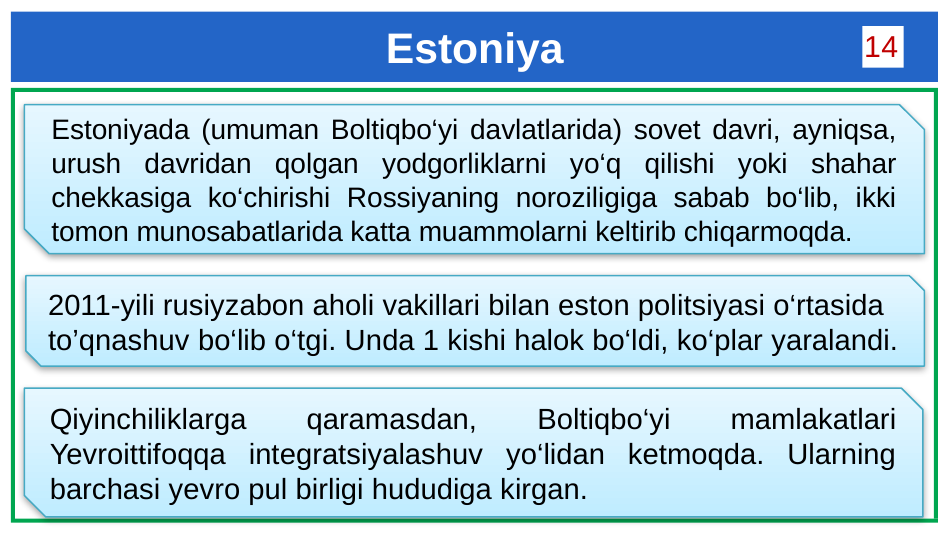

# Estoniya
14

Estoniyada (umuman Boltiqbo‘yi davlatlarida) sovet davri, ayniqsa, urush davridan qolgan yodgorliklarni yo‘q qilishi yoki shahar chekkasiga ko‘chirishi Rossiyaning noroziligiga sabab bo‘lib, ikki tomon munosabatlarida katta muammolarni keltirib chiqarmoqda.
2011-yili rusiyzabon aholi vakillari bilan eston politsiyasi o‘rtasida to’qnashuv bo‘lib o‘tgi. Unda 1 kishi halok bo‘ldi, ko‘plar yaralandi.
Qiyinchiliklarga qaramasdan, Boltiqbo‘yi mamlakatlari Yevroittifoqqa integratsiyalashuv yo‘lidan ketmoqda. Ularning barchasi yevro pul birligi hududiga kirgan.